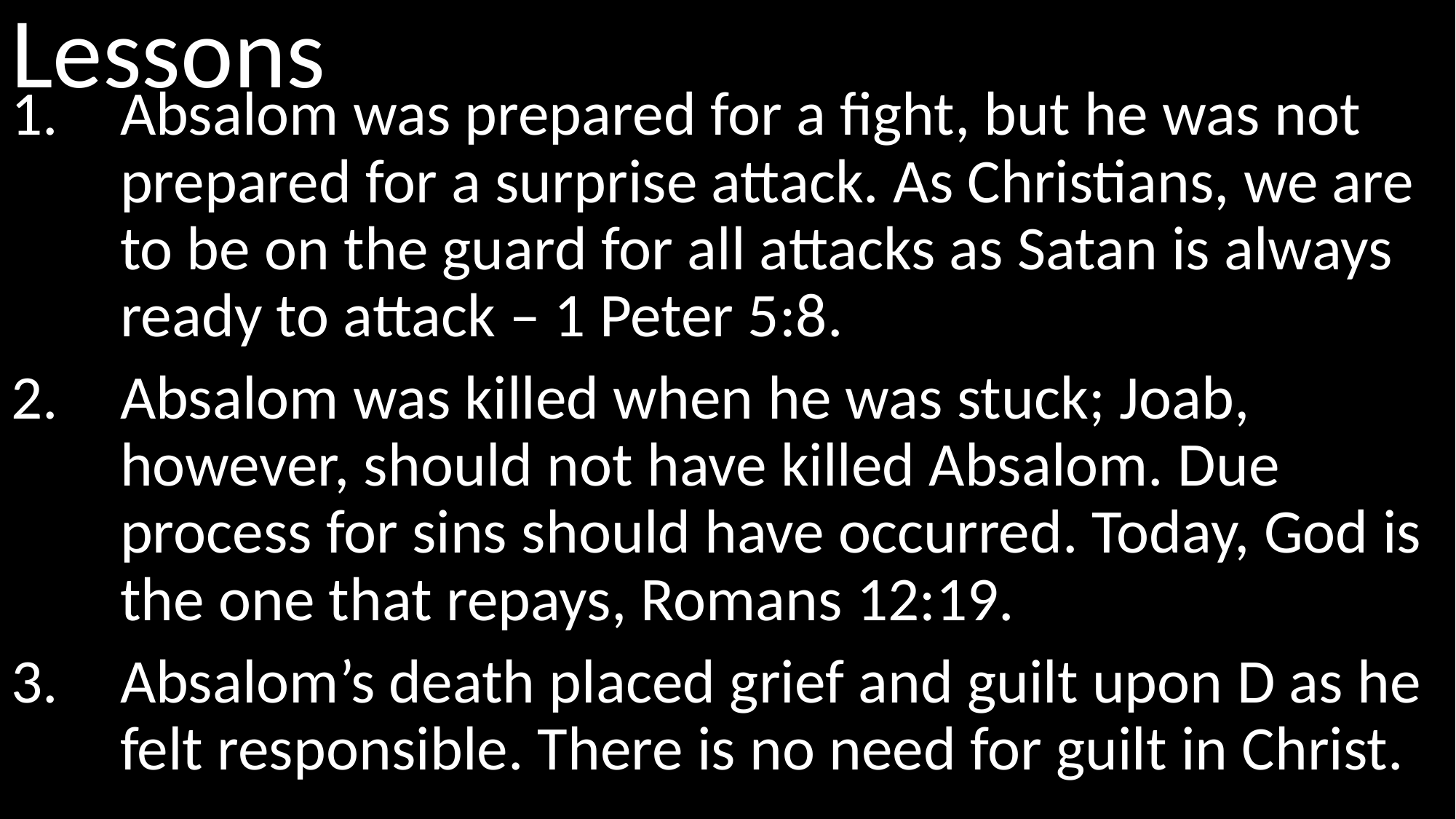

# Lessons
Absalom was prepared for a fight, but he was not prepared for a surprise attack. As Christians, we are to be on the guard for all attacks as Satan is always ready to attack – 1 Peter 5:8.
Absalom was killed when he was stuck; Joab, however, should not have killed Absalom. Due process for sins should have occurred. Today, God is the one that repays, Romans 12:19.
Absalom’s death placed grief and guilt upon D as he felt responsible. There is no need for guilt in Christ.